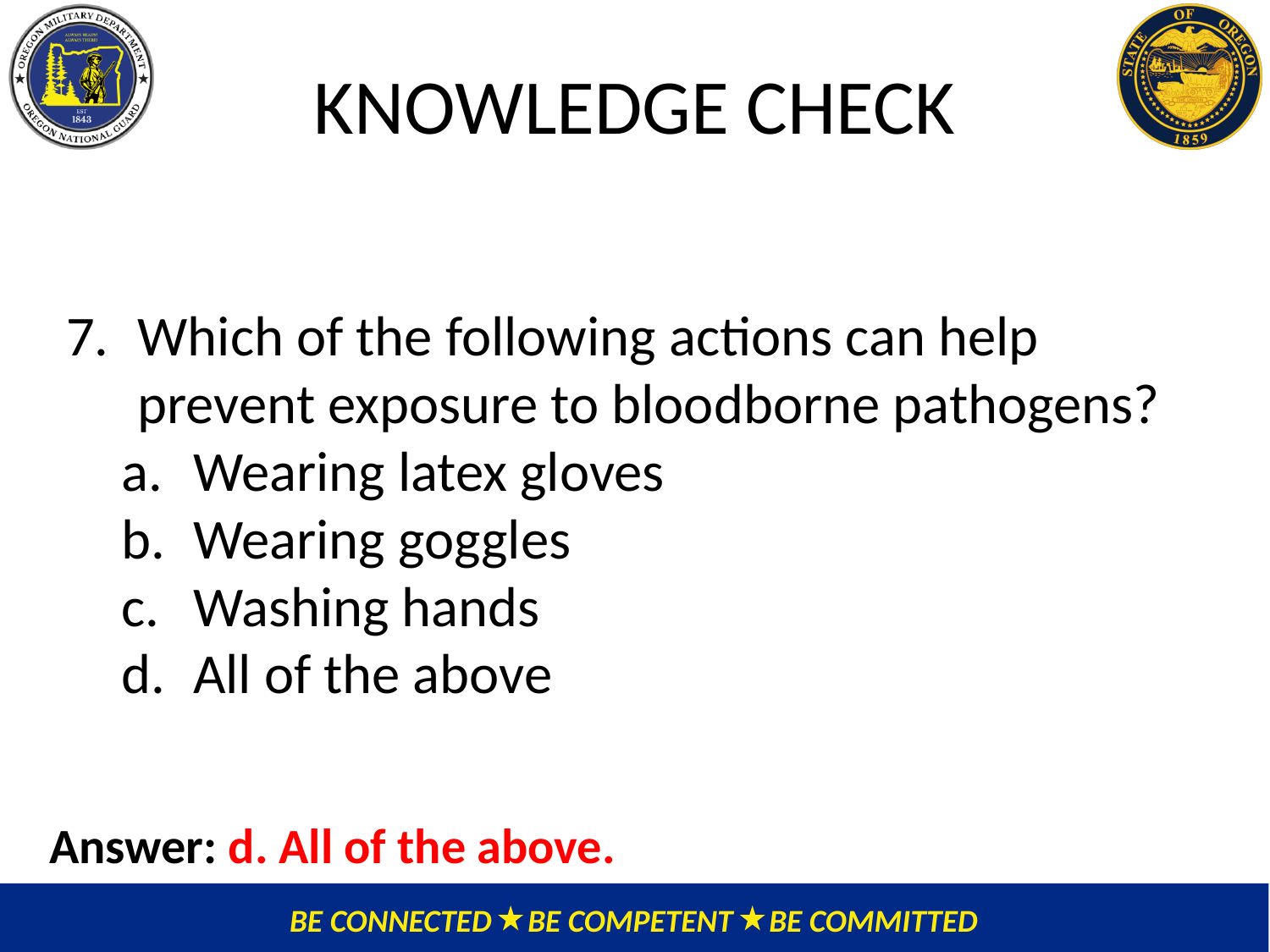

# KNOWLEDGE CHECK
Which of the following actions can help prevent exposure to bloodborne pathogens?
Wearing latex gloves
Wearing goggles
Washing hands
All of the above
Answer: d. All of the above.